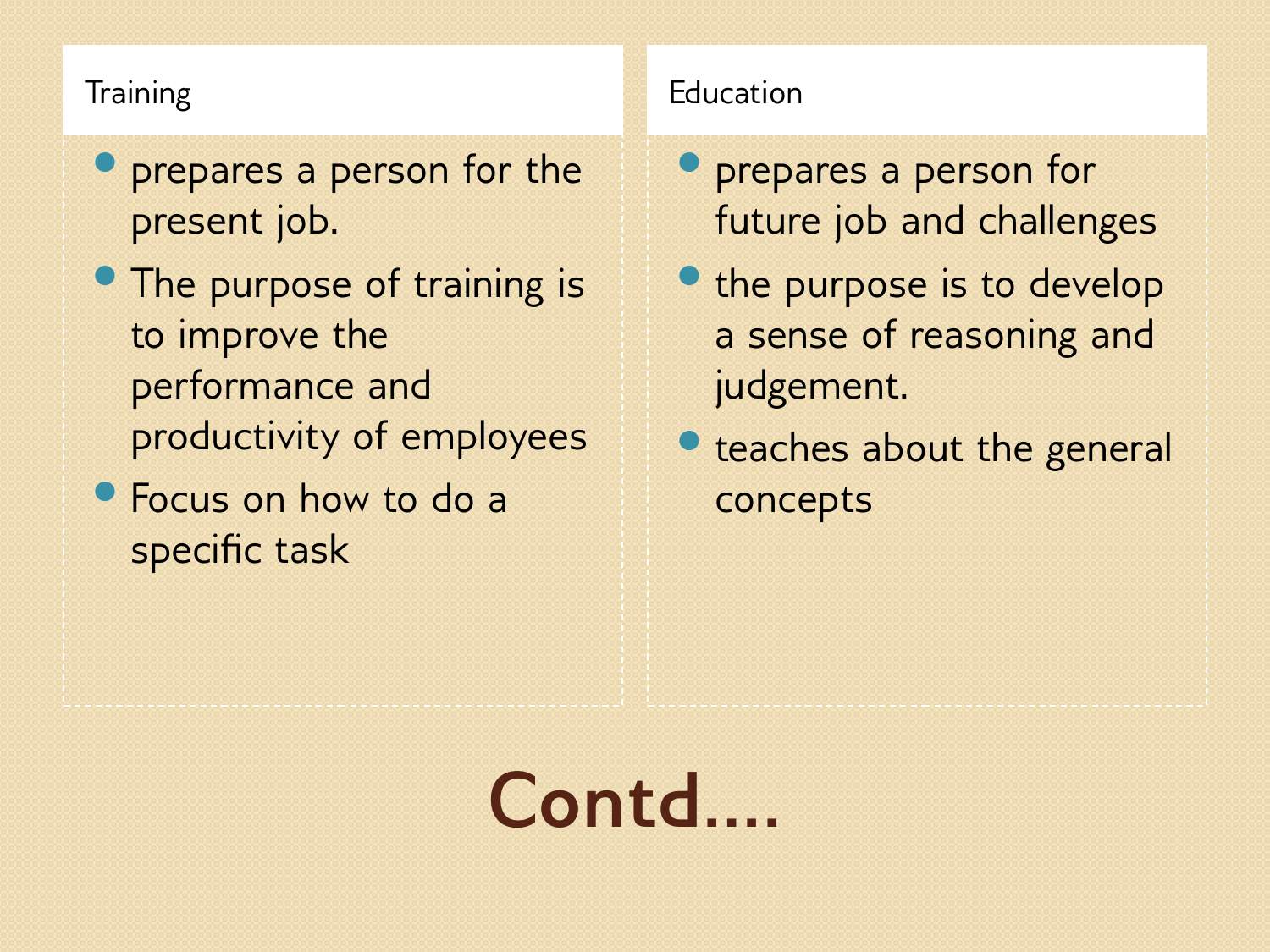

Training
Education
prepares a person for the present job.
The purpose of training is to improve the performance and productivity of employees
Focus on how to do a specific task

prepares a person for future job and challenges
the purpose is to develop a sense of reasoning and judgement.
teaches about the general concepts

# Contd….